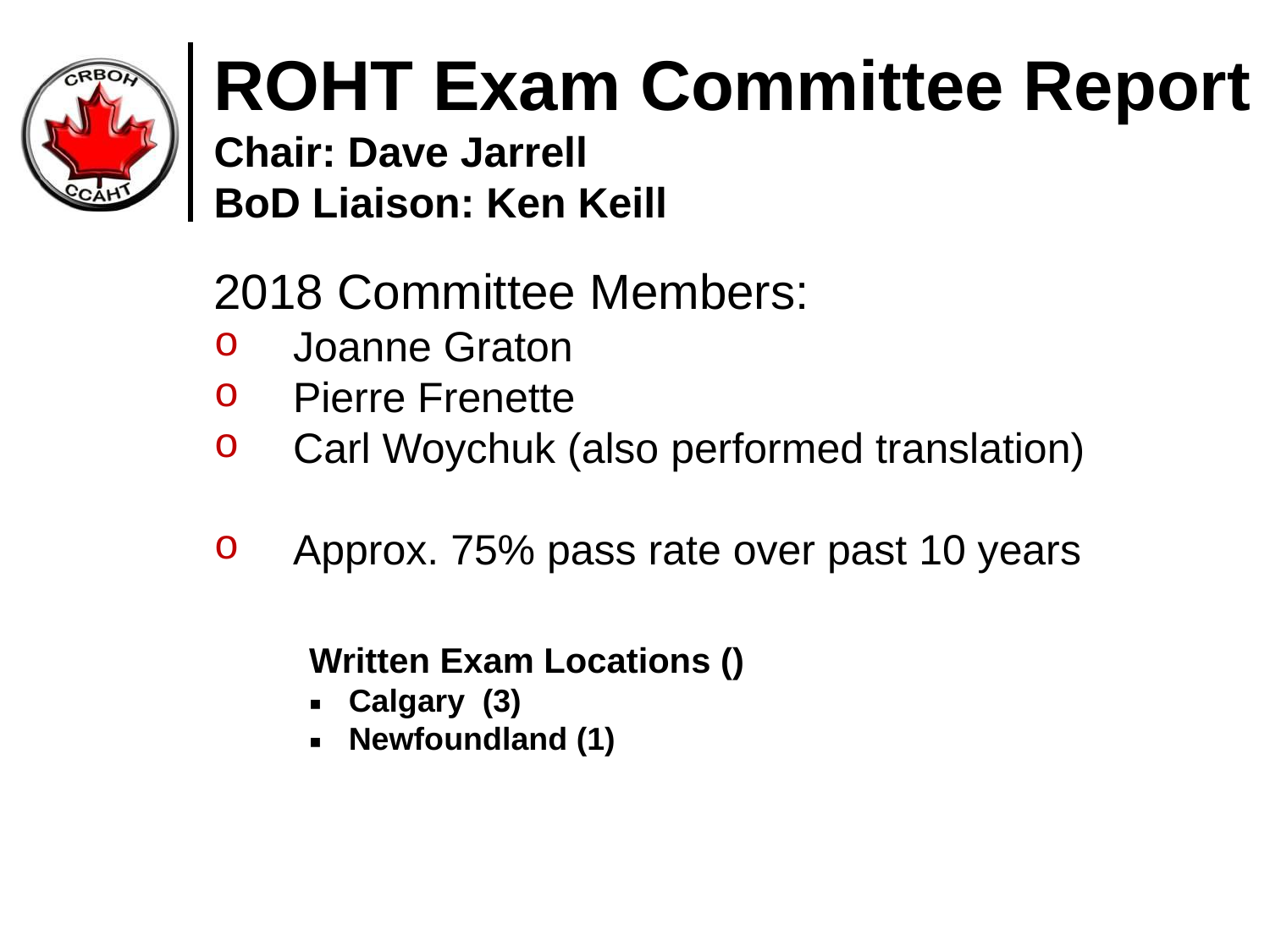

ROHT Exam Committee Report
Chair: Dave Jarrell
BoD Liaison: Ken Keill

2018 Committee Members:
Joanne Graton
Pierre Frenette
Carl Woychuk (also performed translation)

Approx. 75% pass rate over past 10 years

Written Exam Locations ()
Calgary  (3)
Newfoundland (1)